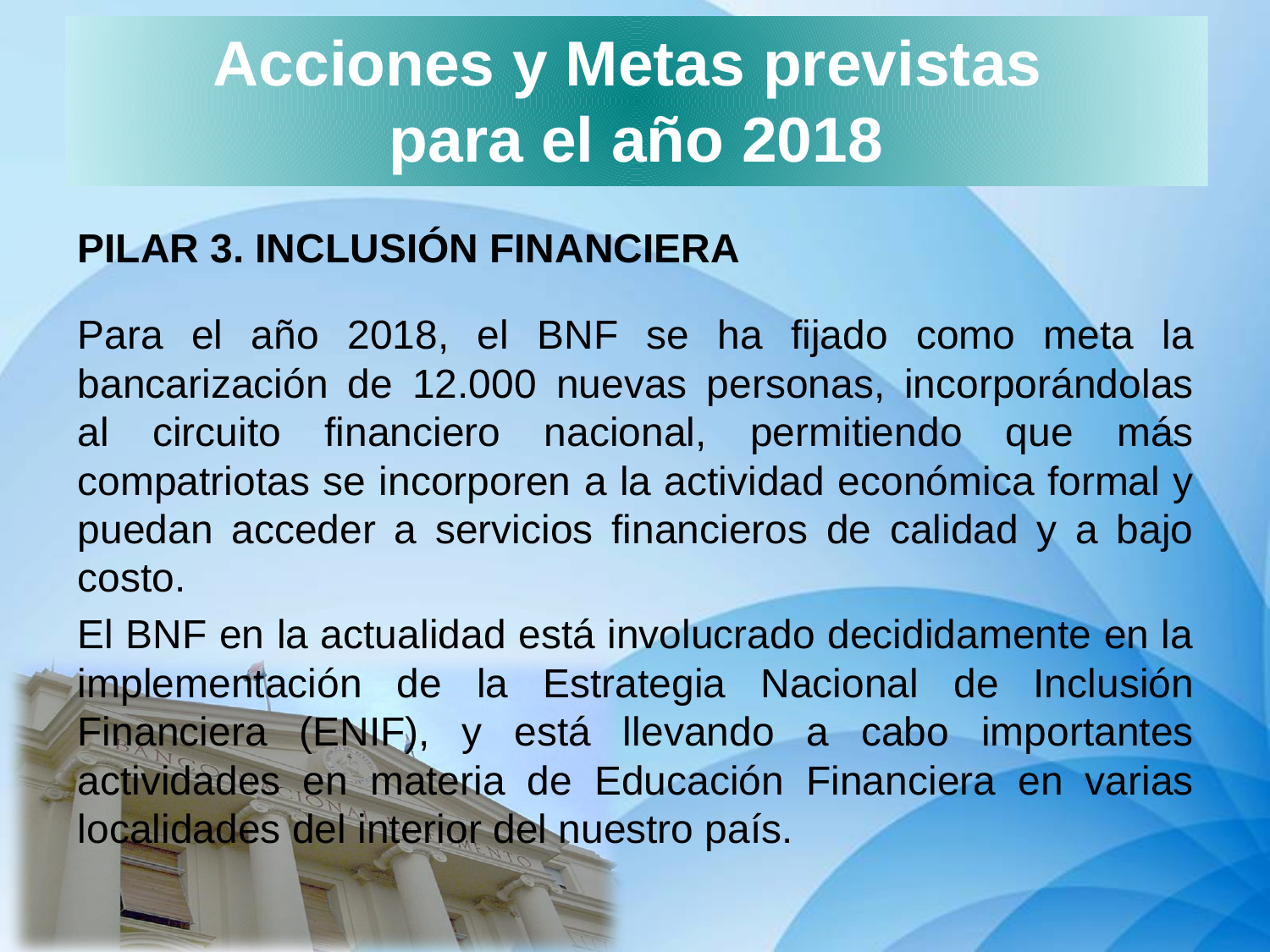

Acciones y Metas previstas
para el año 2018
PILAR 3. INCLUSIÓN FINANCIERA

Para el año 2018, el BNF se ha fijado como meta la bancarización de 12.000 nuevas personas, incorporándolas al circuito financiero nacional, permitiendo que más compatriotas se incorporen a la actividad económica formal y puedan acceder a servicios financieros de calidad y a bajo costo.
El BNF en la actualidad está involucrado decididamente en la implementación de la Estrategia Nacional de Inclusión Financiera (ENIF), y está llevando a cabo importantes actividades en materia de Educación Financiera en varias localidades del interior del nuestro país.